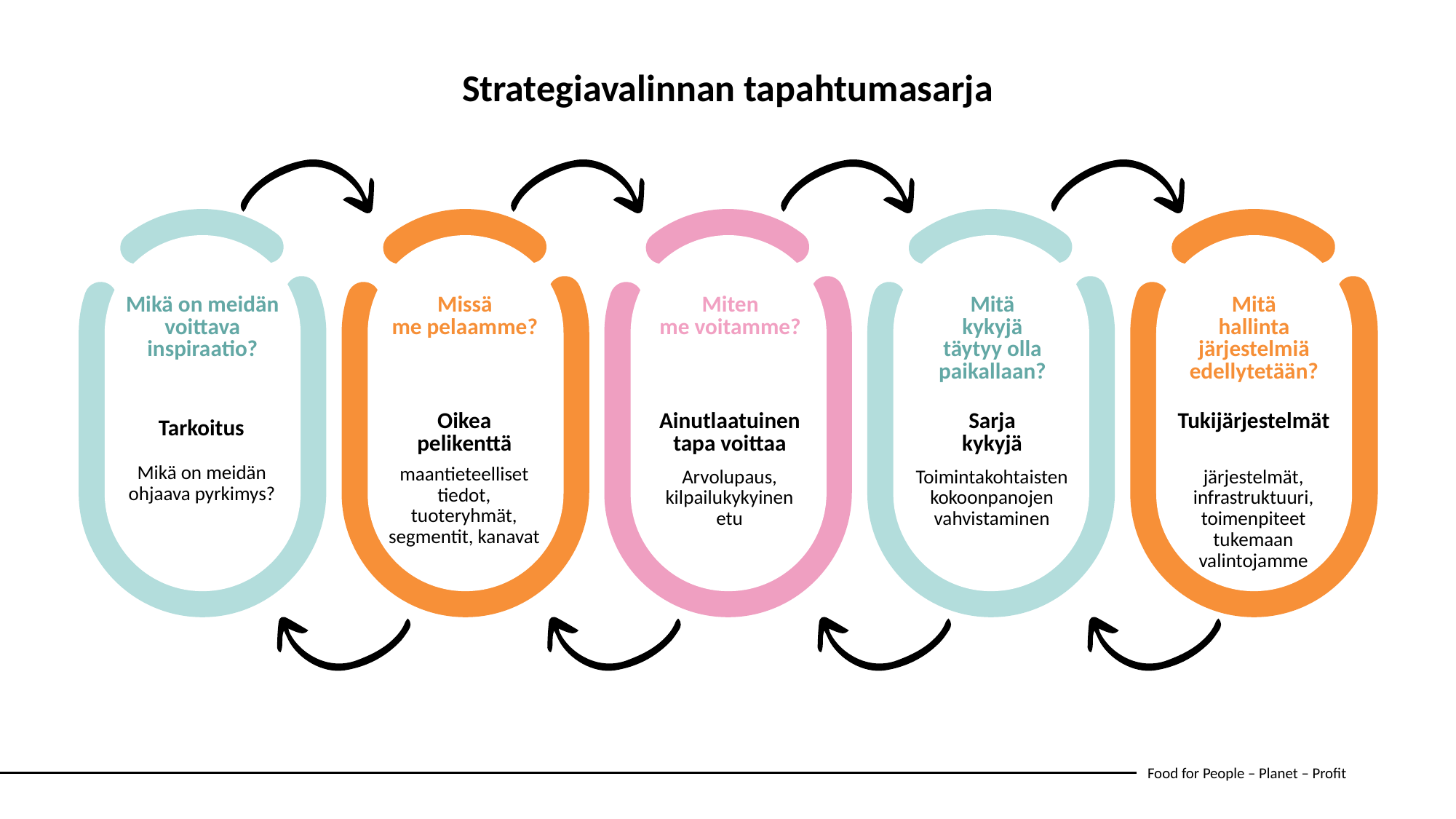

Strategiavalinnan tapahtumasarja

Mikä on meidän
voittava
inspiraatio?

Tarkoitus
Mikä on meidän
ohjaava pyrkimys?
Missä
me pelaamme?
Oikea
pelikenttä
maantieteelliset tiedot,
tuoteryhmät,
segmentit, kanavat
Miten
me voitamme?
Ainutlaatuinen
tapa voittaa
Arvolupaus,
kilpailukykyinen
etu
Mitä
kykyjä
täytyy olla paikallaan?
Sarja
kykyjä
Toimintakohtaisten kokoonpanojen vahvistaminen
Mitä
hallinta
järjestelmiä
edellytetään?
Tukijärjestelmät
järjestelmät,
infrastruktuuri,
toimenpiteet tukemaan
valintojamme